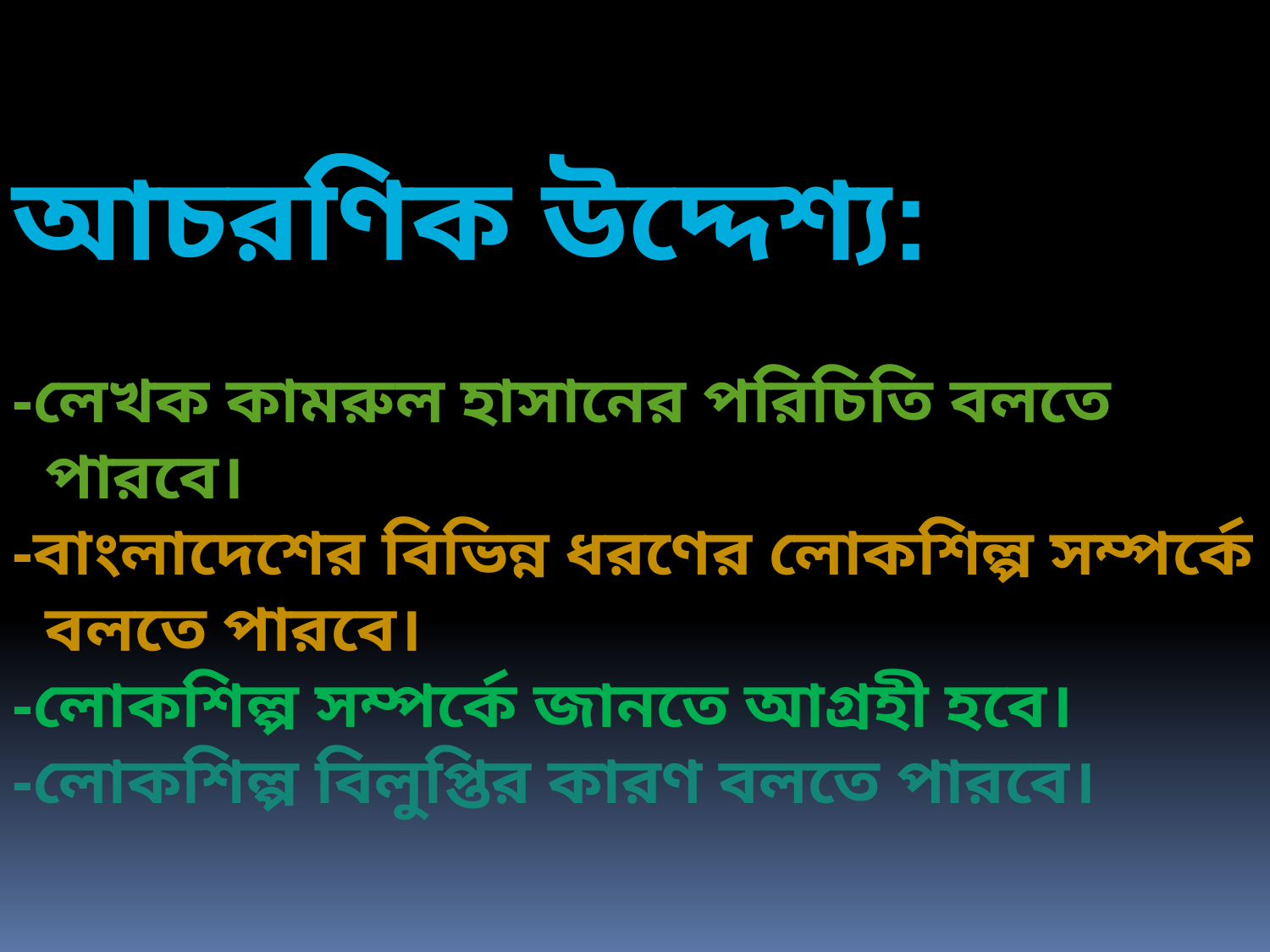

আচরণিক উদ্দেশ্য:

-লেখক কামরুল হাসানের পরিচিতি বলতে
  পারবে।
-বাংলাদেশের বিভিন্ন ধরণের লোকশিল্প সম্পর্কে
  বলতে পারবে।
-লোকশিল্প সম্পর্কে জানতে আগ্রহী হবে।
-লোকশিল্প বিলুপ্তির কারণ বলতে পারবে।